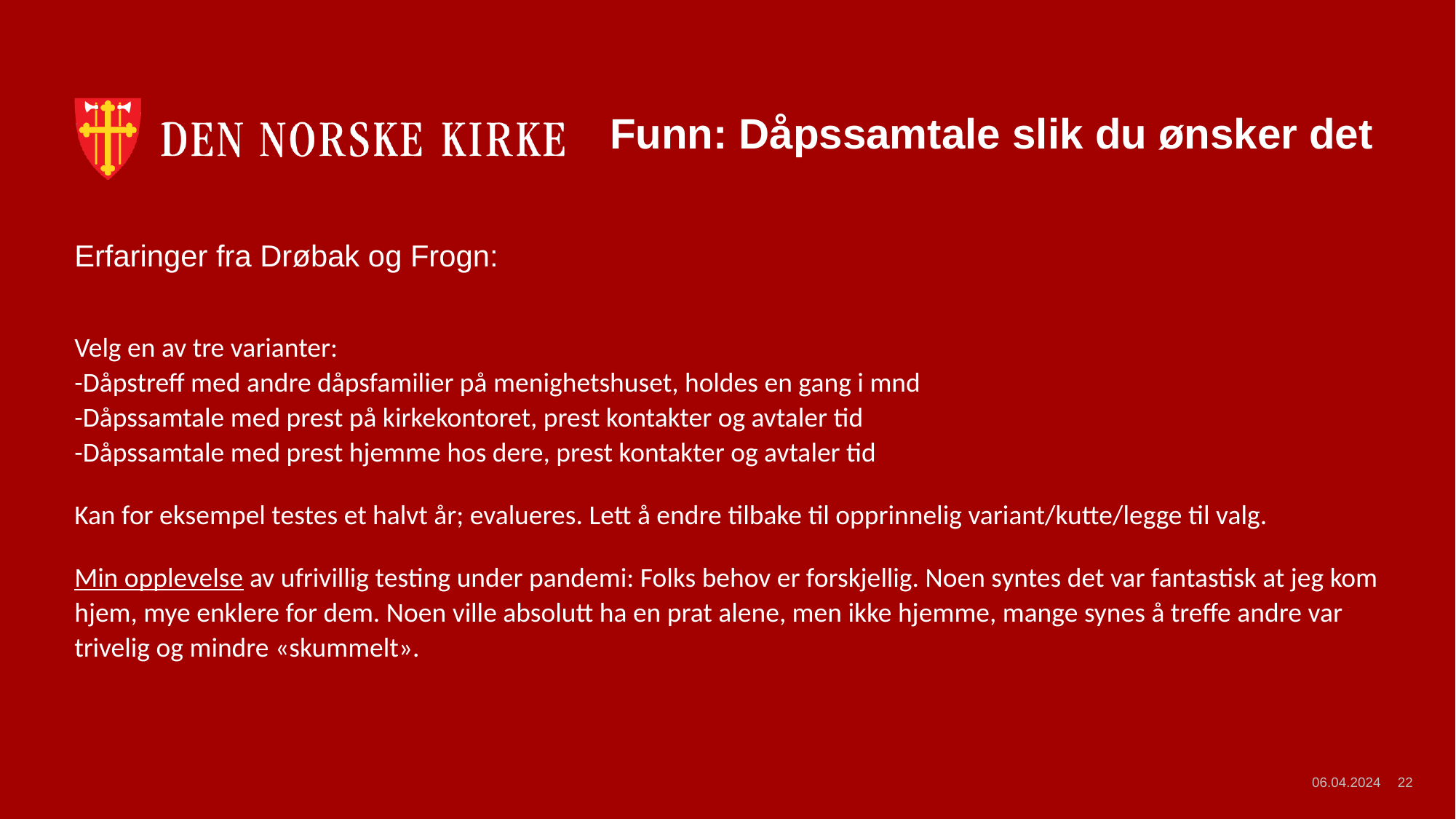

# Funn: Dåpssamtale slik du ønsker det
Erfaringer fra Drøbak og Frogn:
Velg en av tre varianter:
-Dåpstreff med andre dåpsfamilier på menighetshuset, holdes en gang i mnd
-Dåpssamtale med prest på kirkekontoret, prest kontakter og avtaler tid
-Dåpssamtale med prest hjemme hos dere, prest kontakter og avtaler tid
Kan for eksempel testes et halvt år; evalueres. Lett å endre tilbake til opprinnelig variant/kutte/legge til valg.
Min opplevelse av ufrivillig testing under pandemi: Folks behov er forskjellig. Noen syntes det var fantastisk at jeg kom hjem, mye enklere for dem. Noen ville absolutt ha en prat alene, men ikke hjemme, mange synes å treffe andre var trivelig og mindre «skummelt».

06.04.2024
22